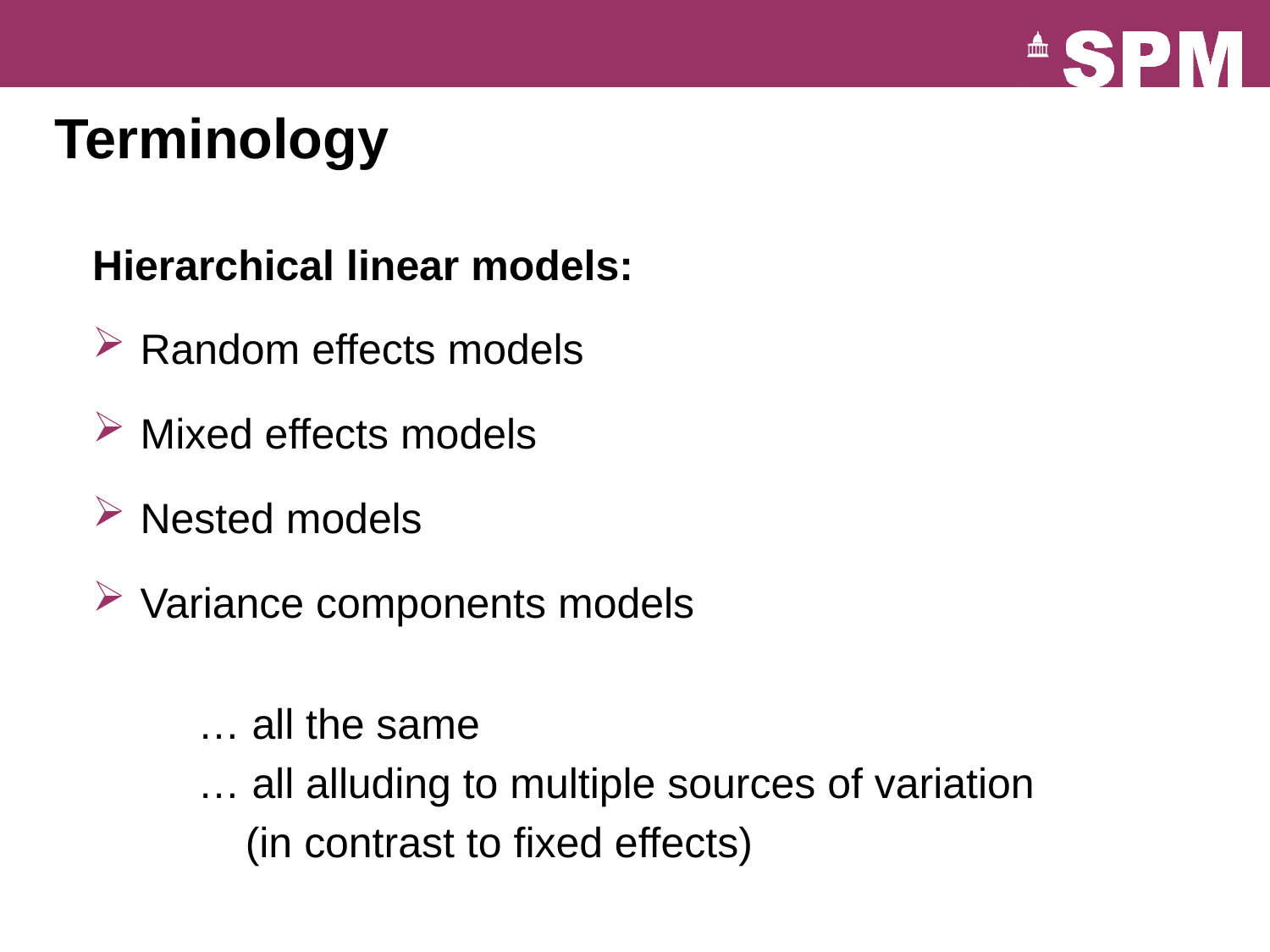

Terminology
Hierarchical linear models:
Random effects models
Mixed effects models
Nested models
Variance components models
… all the same
… all alluding to multiple sources of variation
	(in contrast to fixed effects)